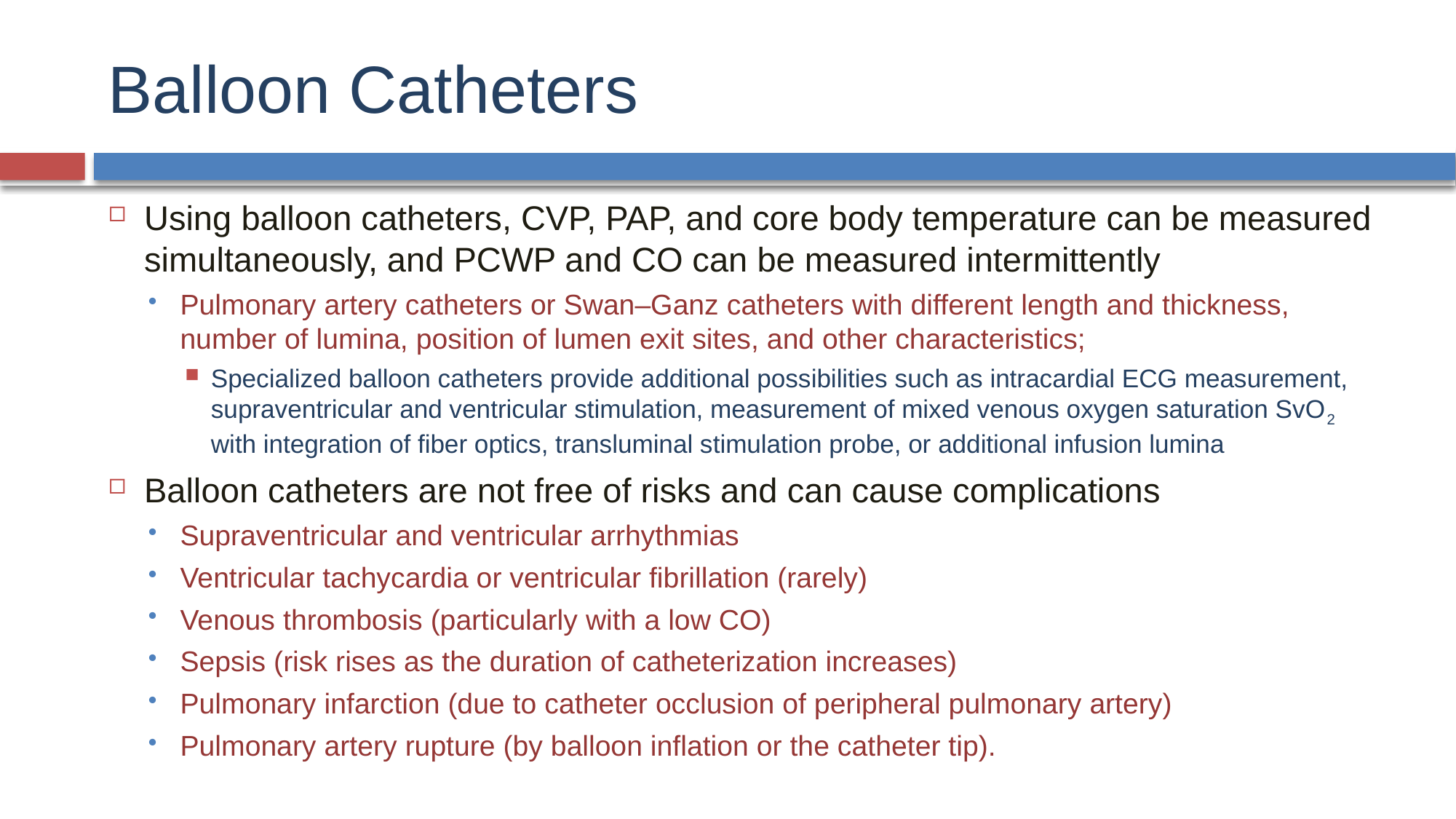

# Balloon Catheters
Using balloon catheters, CVP, PAP, and core body temperature can be measured simultaneously, and PCWP and CO can be measured intermittently
Pulmonary artery catheters or Swan–Ganz catheters with different length and thickness, number of lumina, position of lumen exit sites, and other characteristics;
Specialized balloon catheters provide additional possibilities such as intracardial ECG measurement, supraventricular and ventricular stimulation, measurement of mixed venous oxygen saturation SvO2 with integration of fiber optics, transluminal stimulation probe, or additional infusion lumina
Balloon catheters are not free of risks and can cause complications
Supraventricular and ventricular arrhythmias
Ventricular tachycardia or ventricular fibrillation (rarely)
Venous thrombosis (particularly with a low CO)
Sepsis (risk rises as the duration of catheterization increases)
Pulmonary infarction (due to catheter occlusion of peripheral pulmonary artery)
Pulmonary artery rupture (by balloon inflation or the catheter tip).